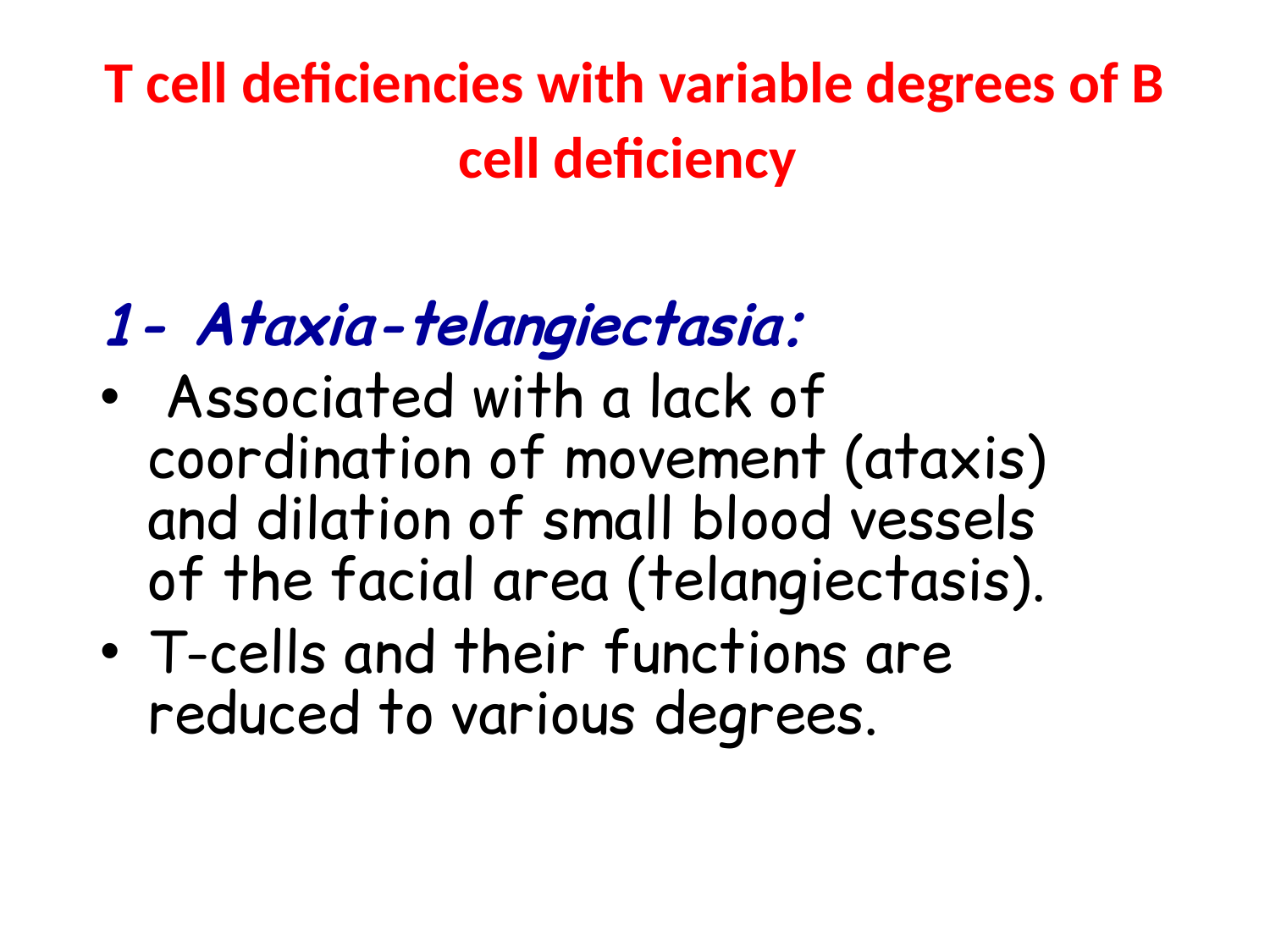

# T cell deficiencies with variable degrees of B cell deficiency
1- Ataxia-telangiectasia:
 Associated with a lack of coordination of movement (ataxis) and dilation of small blood vessels of the facial area (telangiectasis).
T-cells and their functions are reduced to various degrees.